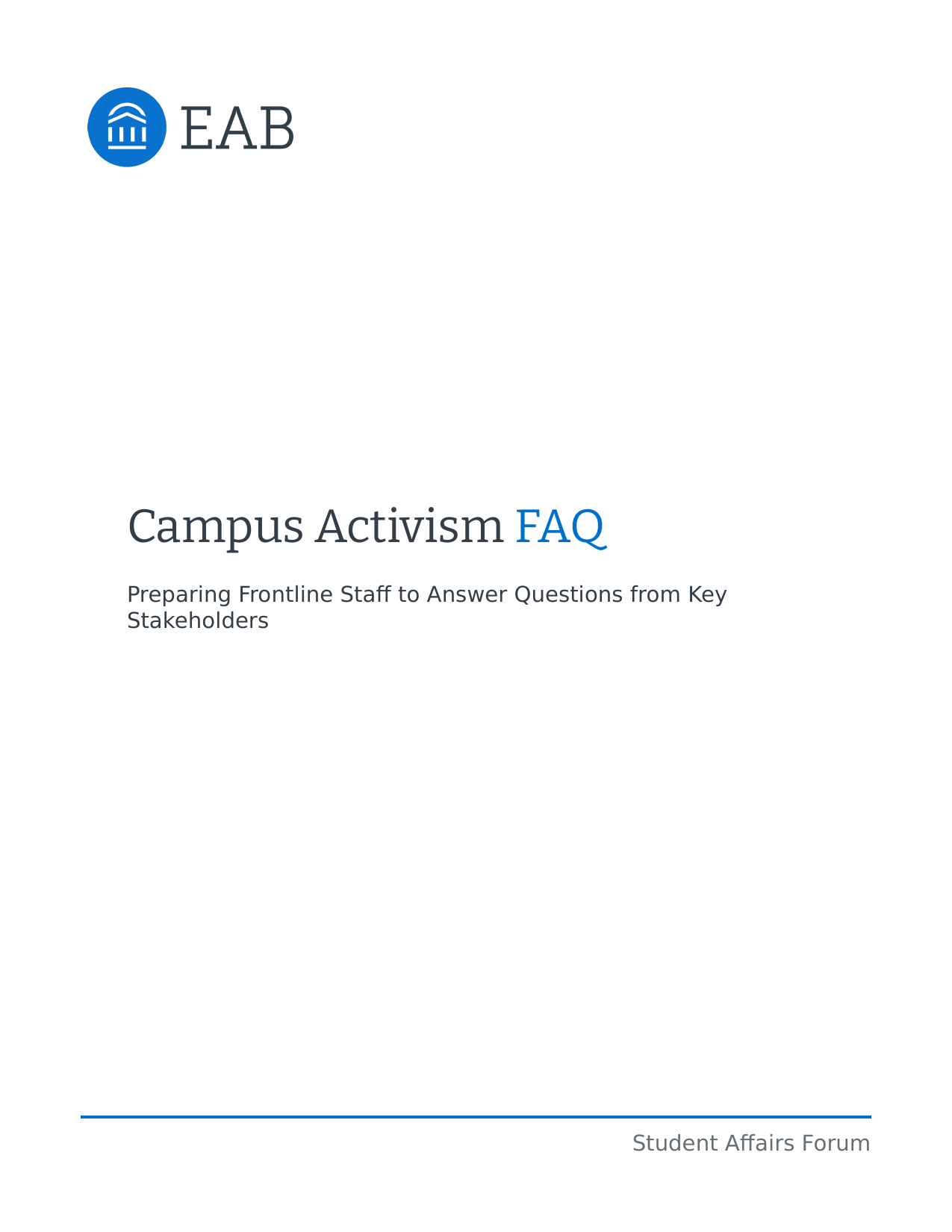

# Campus Activism FAQ
Preparing Frontline Staff to Answer Questions from Key Stakeholders
Student Affairs Forum